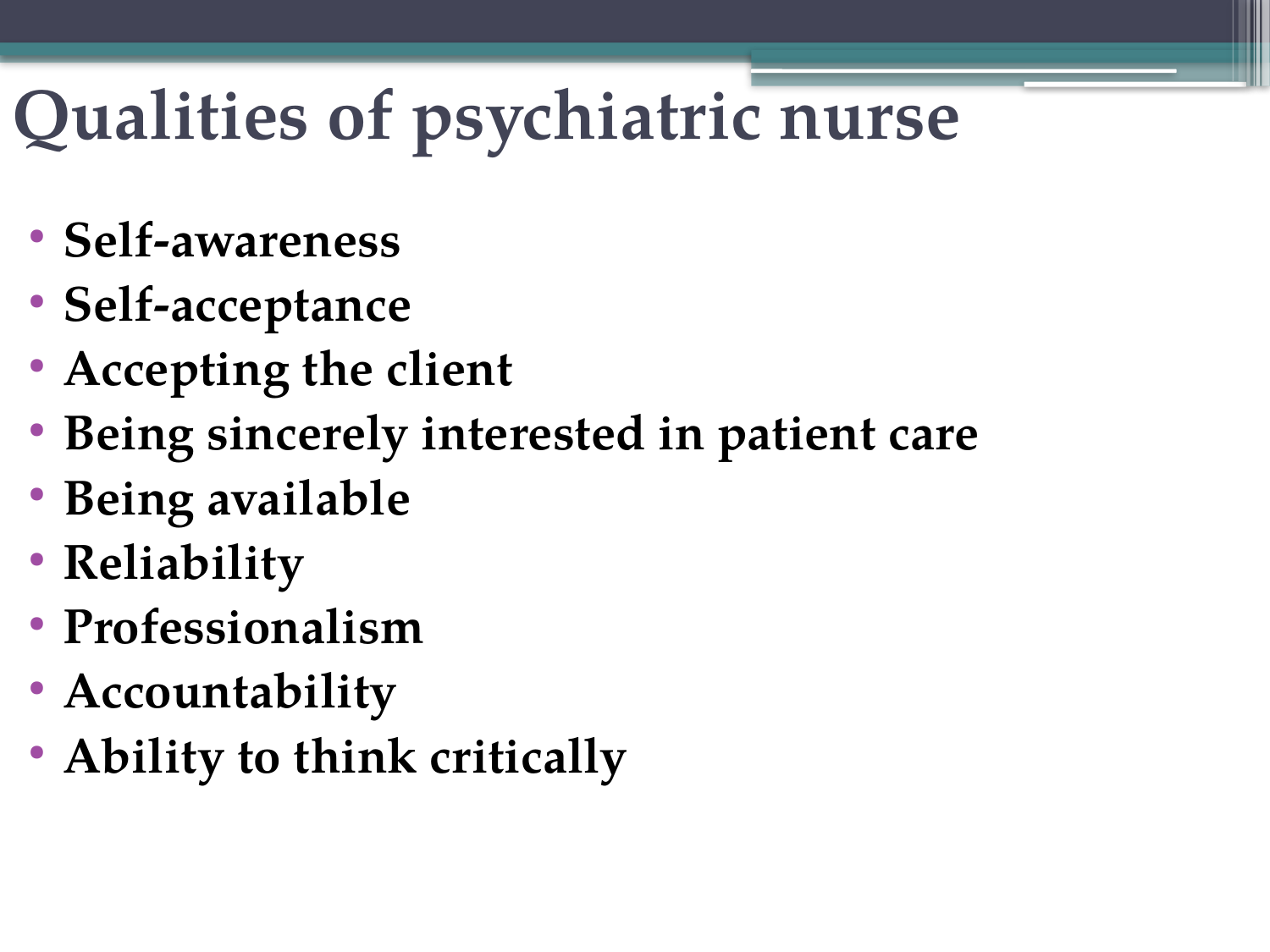

# Qualities of psychiatric nurse
Self-awareness
Self-acceptance
Accepting the client
Being sincerely interested in patient care
Being available
Reliability
Professionalism
Accountability
Ability to think critically